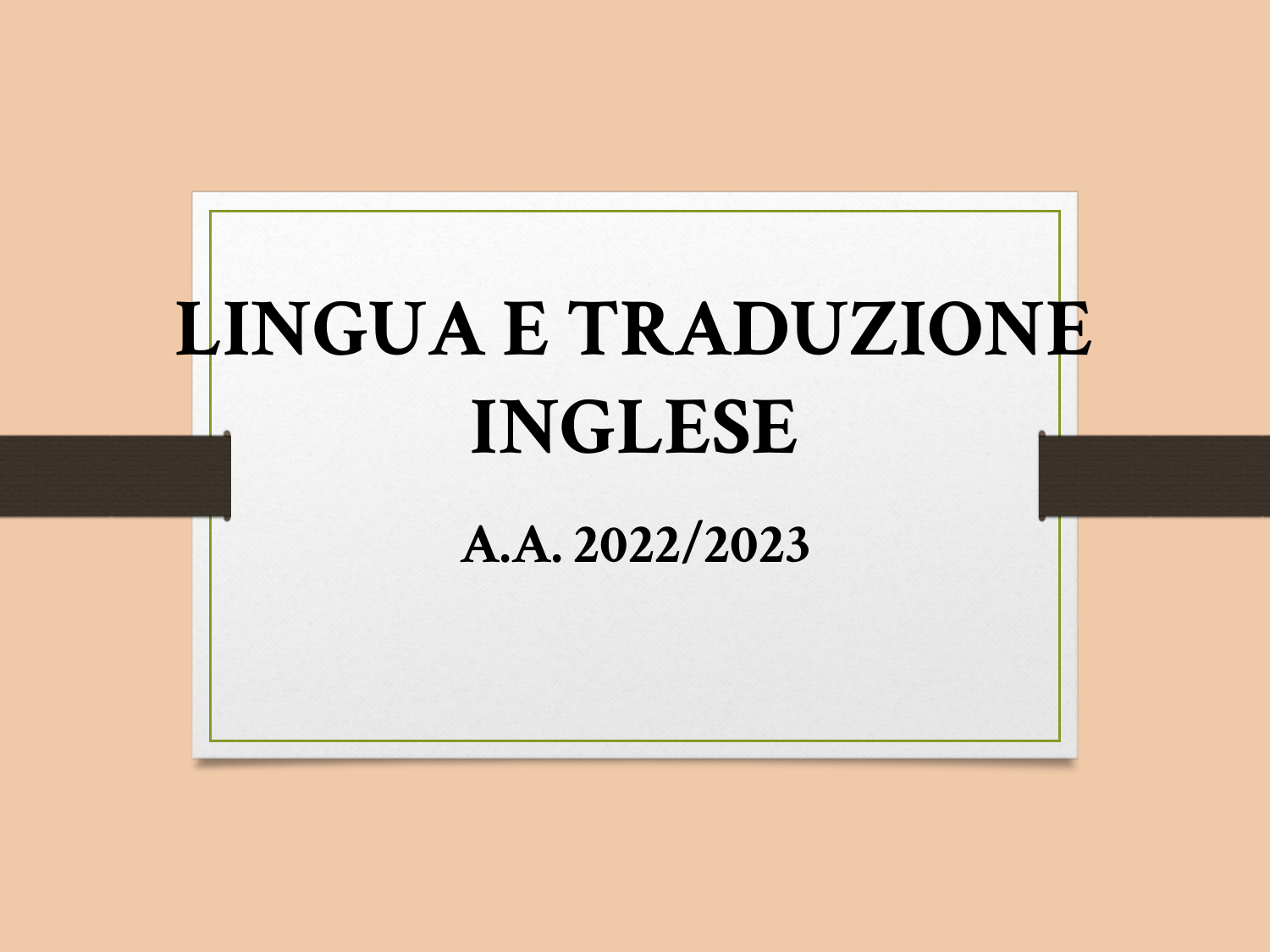

# LINGUA E TRADUZIONE INGLESE
A.A. 2022/2023